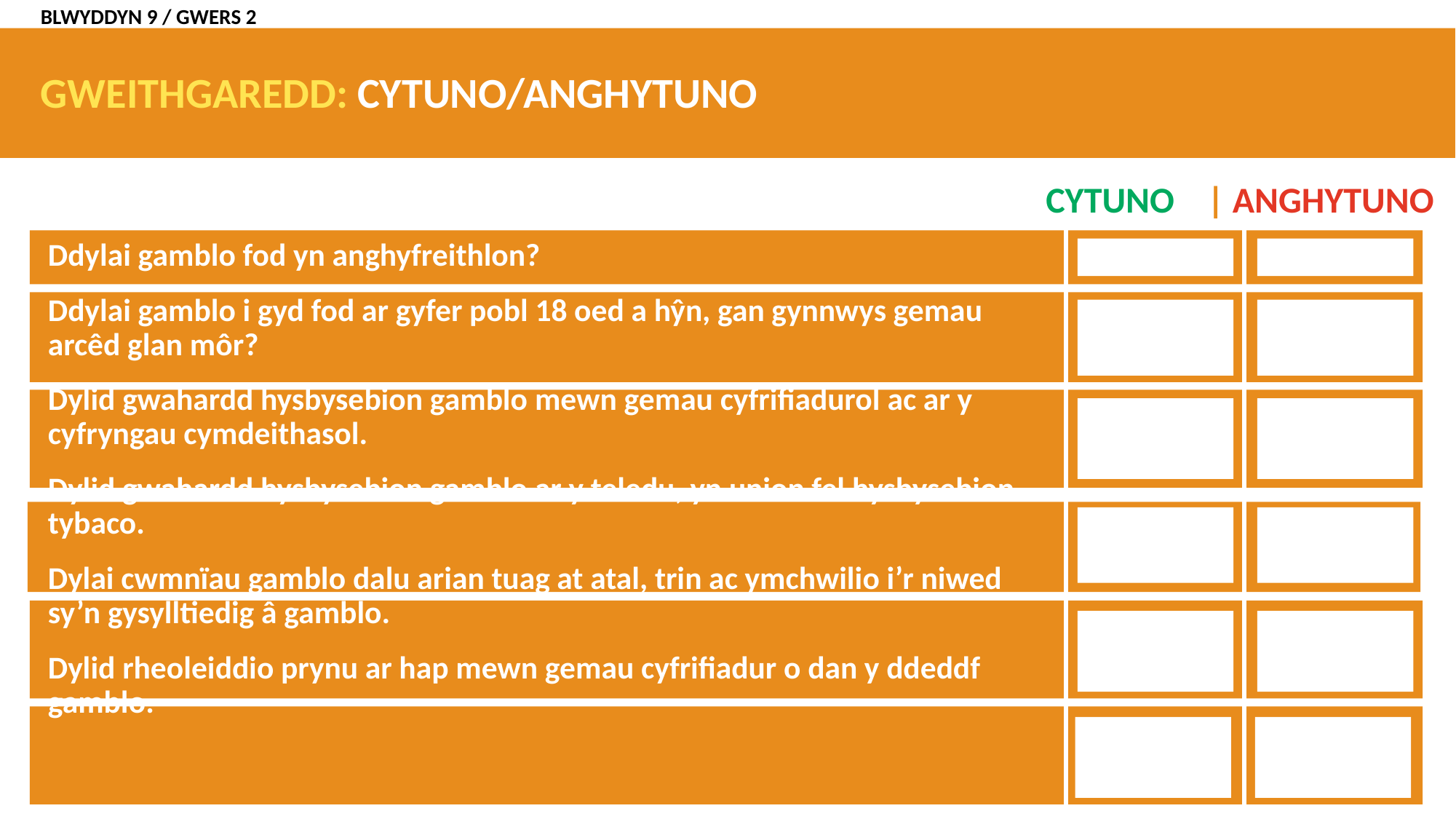

BLWYDDYN 9 / GWERS 2
# GWEITHGAREDD: CYTUNO/ANGHYTUNO
CYTUNO    | ANGHYTUNO

Ddylai gamblo fod yn anghyfreithlon?
Ddylai gamblo i gyd fod ar gyfer pobl 18 oed a hŷn, gan gynnwys gemau arcêd glan môr?
Dylid gwahardd hysbysebion gamblo mewn gemau cyfrifiadurol ac ar y cyfryngau cymdeithasol.
Dylid gwahardd hysbysebion gamblo ar y teledu, yn union fel hysbysebion tybaco.
Dylai cwmnïau gamblo dalu arian tuag at atal, trin ac ymchwilio i’r niwed sy’n gysylltiedig â gamblo.
Dylid rheoleiddio prynu ar hap mewn gemau cyfrifiadur o dan y ddeddf gamblo.